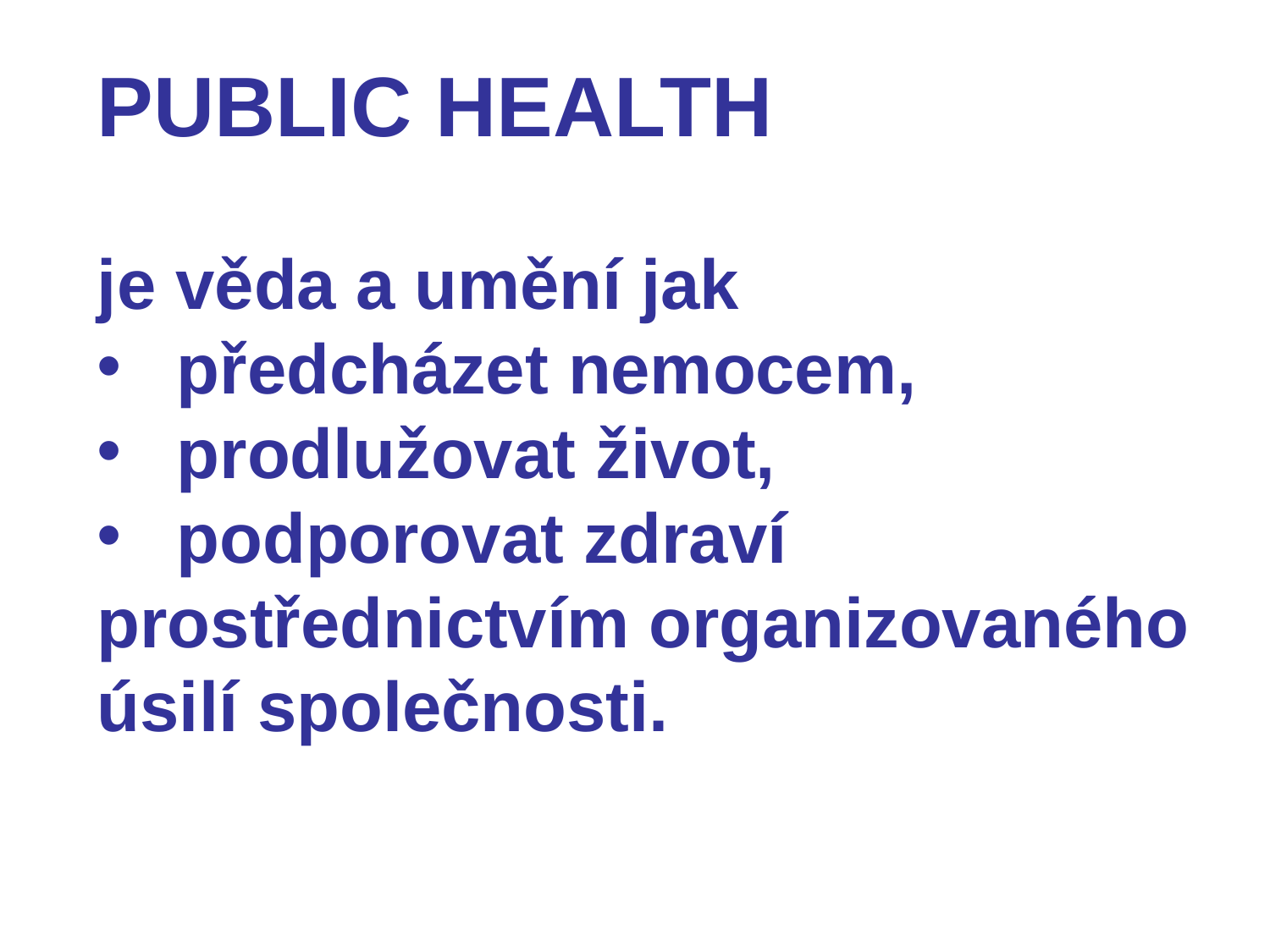

PUBLIC HEALTH

je věda a umění jak
předcházet nemocem,
prodlužovat život,
podporovat zdraví
prostřednictvím organizovaného úsilí společnosti.